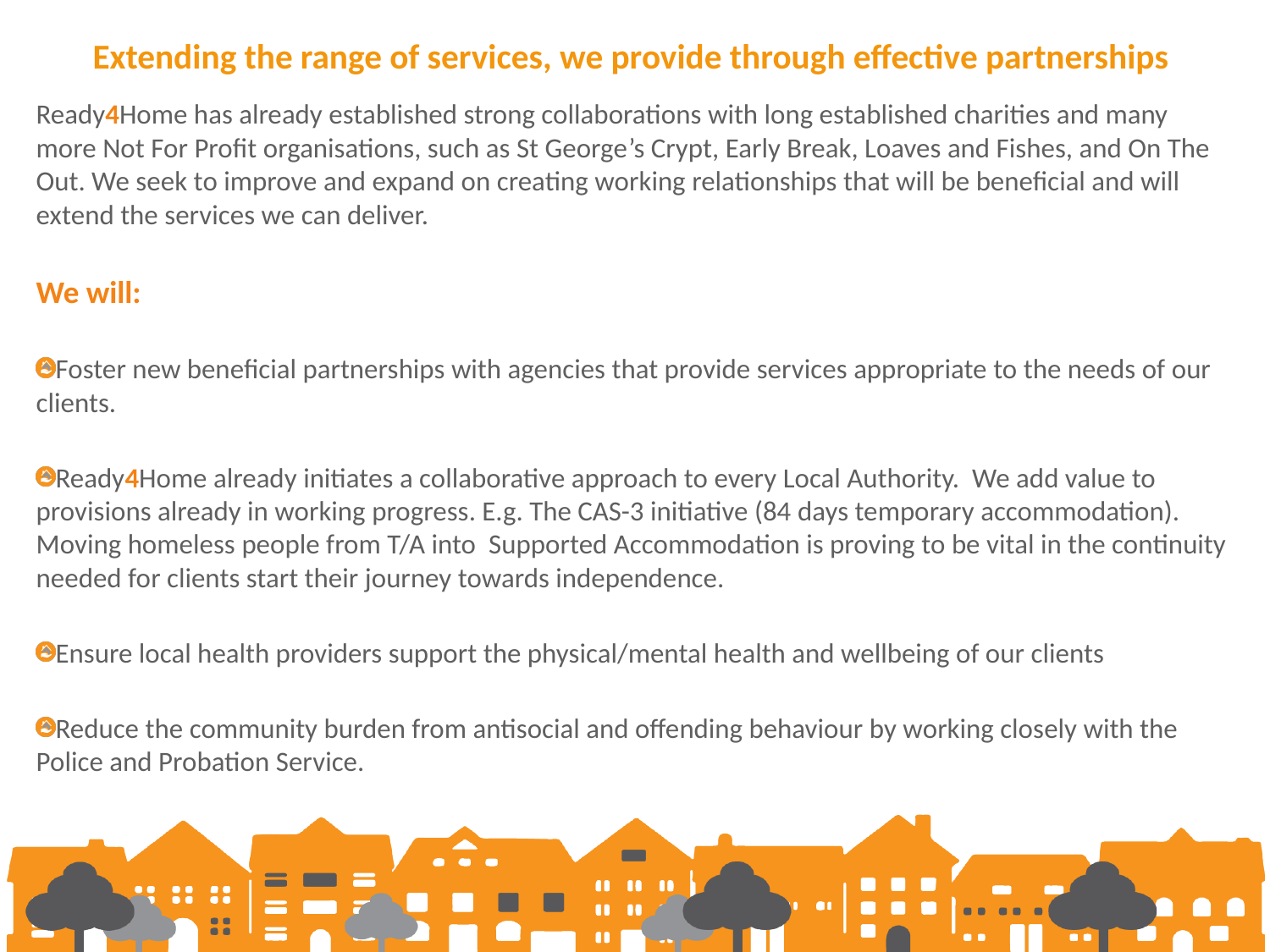

Extending the range of services, we provide through effective partnerships
Ready4Home has already established strong collaborations with long established charities and many more Not For Profit organisations, such as St George’s Crypt, Early Break, Loaves and Fishes, and On The Out. We seek to improve and expand on creating working relationships that will be beneficial and will extend the services we can deliver.
We will:
Foster new beneficial partnerships with agencies that provide services appropriate to the needs of our clients.
Ready4Home already initiates a collaborative approach to every Local Authority.  We add value to provisions already in working progress. E.g. The CAS-3 initiative (84 days temporary accommodation).  Moving homeless people from T/A into  Supported Accommodation is proving to be vital in the continuity needed for clients start their journey towards independence.
Ensure local health providers support the physical/mental health and wellbeing of our clients
Reduce the community burden from antisocial and offending behaviour by working closely with the Police and Probation Service.